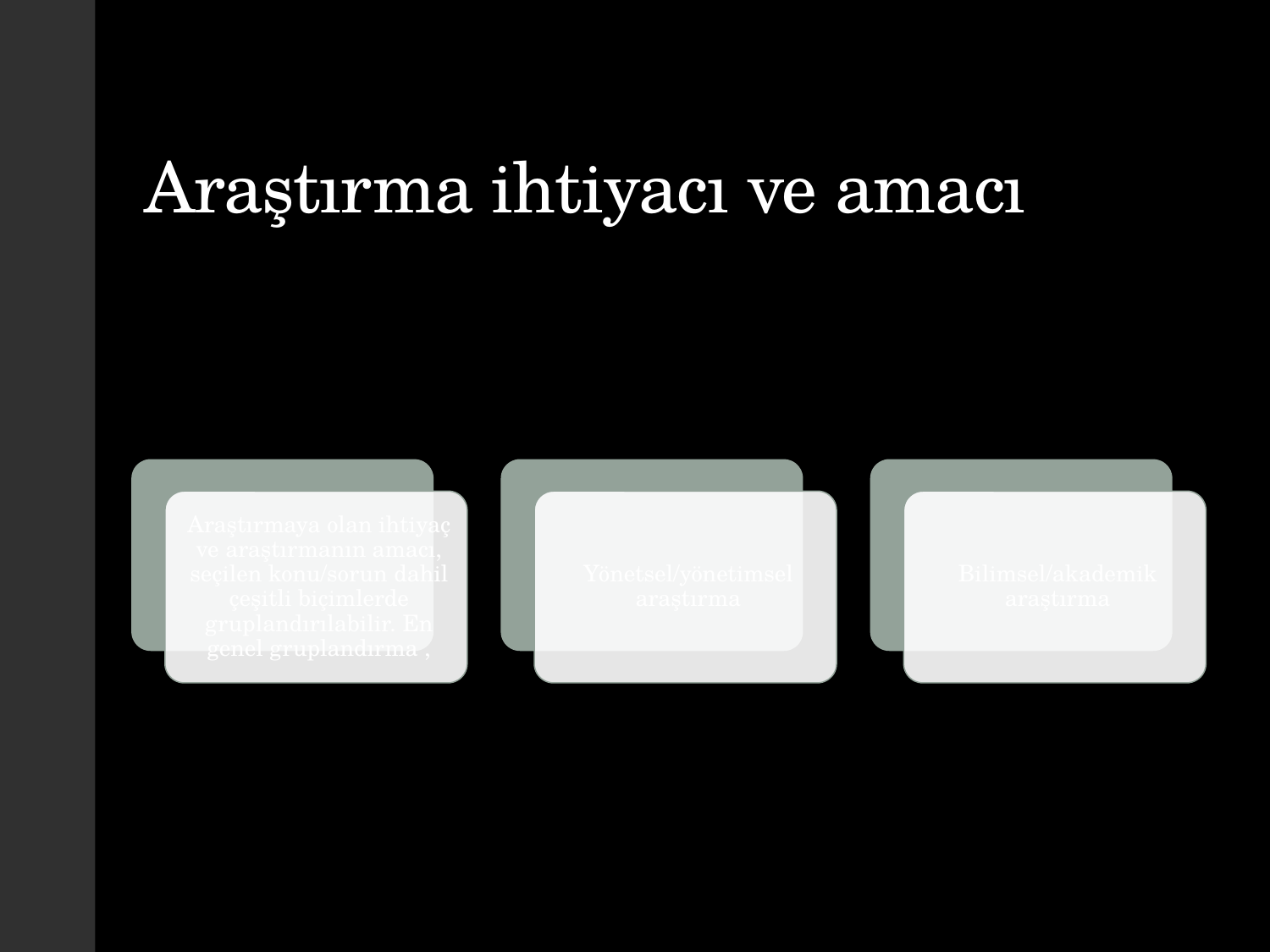

# Araştırma ihtiyacı ve amacı
Araştırmaya olan ihtiyaç ve araştırmanın amacı, seçilen konu/sorun dahil çeşitli biçimlerde gruplandırılabilir. En genel gruplandırma ,
Yönetsel/yönetimsel araştırma
Bilimsel/akademik araştırma